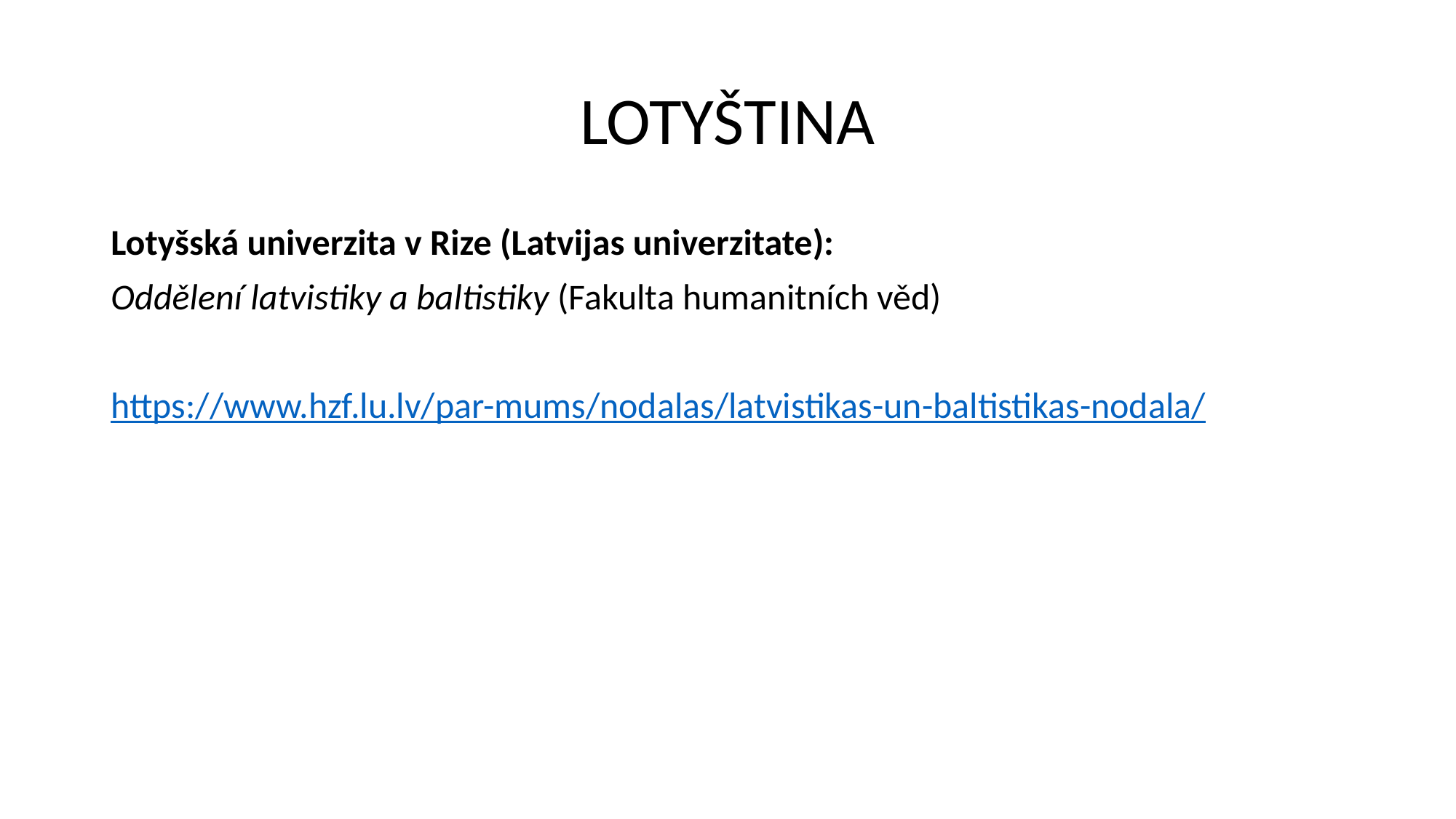

# LOTYŠTINA
Lotyšská univerzita v Rize (Latvijas univerzitate):
Oddělení latvistiky a baltistiky (Fakulta humanitních věd)

https://www.hzf.lu.lv/par-mums/nodalas/latvistikas-un-baltistikas-nodala/